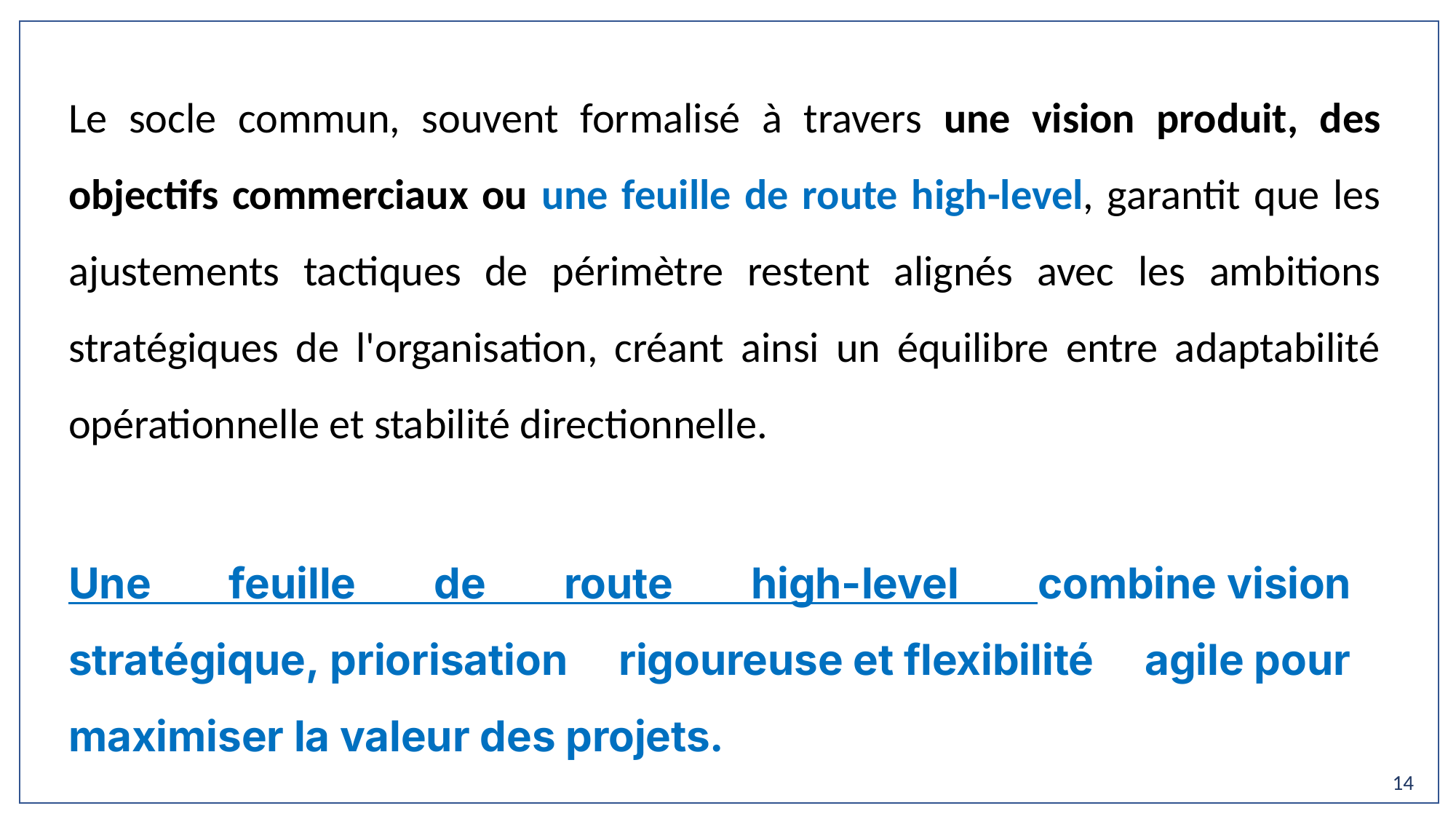

Le socle commun, souvent formalisé à travers une vision produit, des objectifs commerciaux ou une feuille de route high-level, garantit que les ajustements tactiques de périmètre restent alignés avec les ambitions stratégiques de l'organisation, créant ainsi un équilibre entre adaptabilité opérationnelle et stabilité directionnelle.
Une feuille de route high-level combine vision stratégique, priorisation rigoureuse et flexibilité agile pour maximiser la valeur des projets.
14